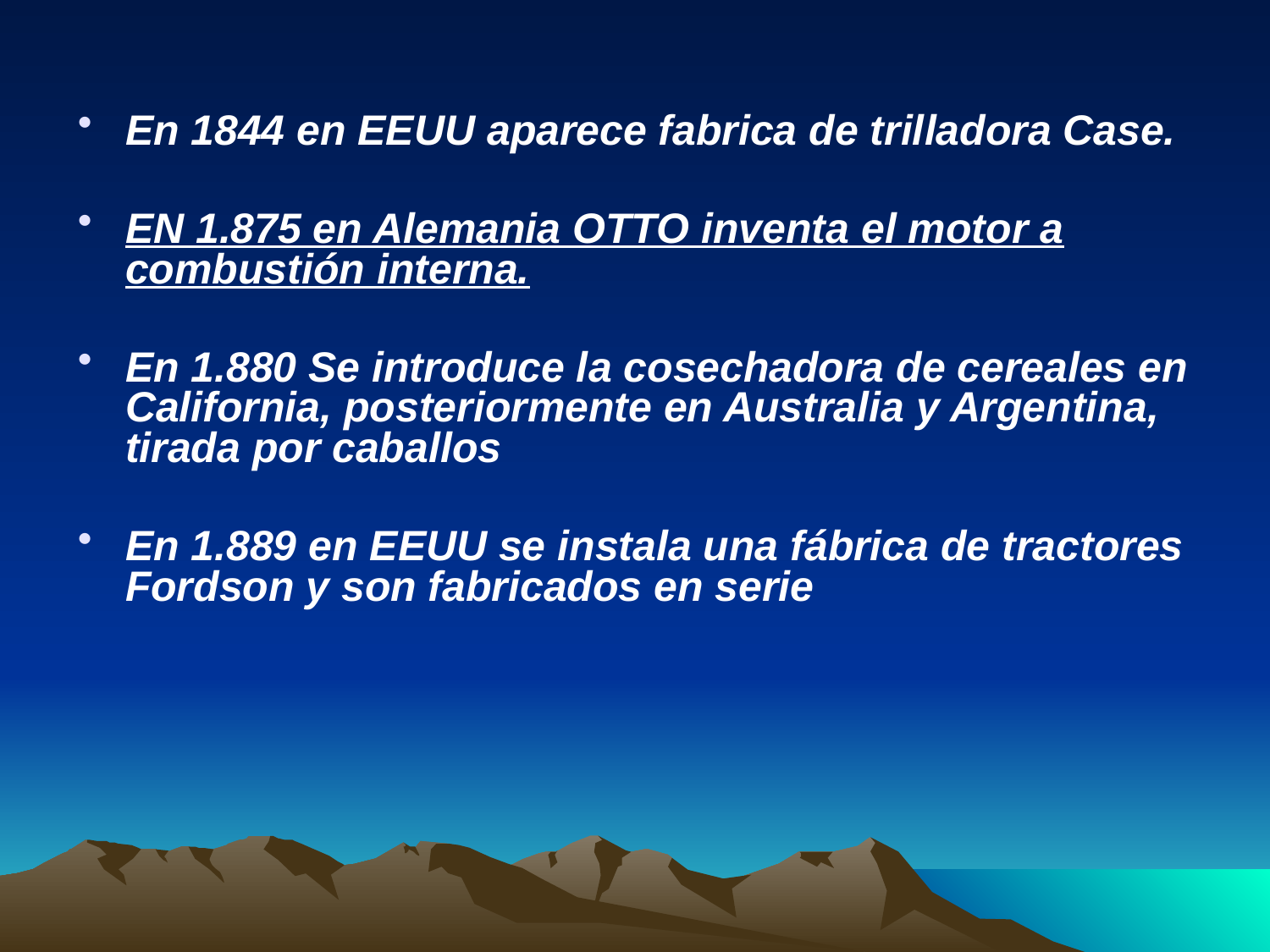

#
En 1844 en EEUU aparece fabrica de trilladora Case.

EN 1.875 en Alemania OTTO inventa el motor a combustión interna.

En 1.880 Se introduce la cosechadora de cereales en California, posteriormente en Australia y Argentina, tirada por caballos

En 1.889 en EEUU se instala una fábrica de tractores Fordson y son fabricados en serie